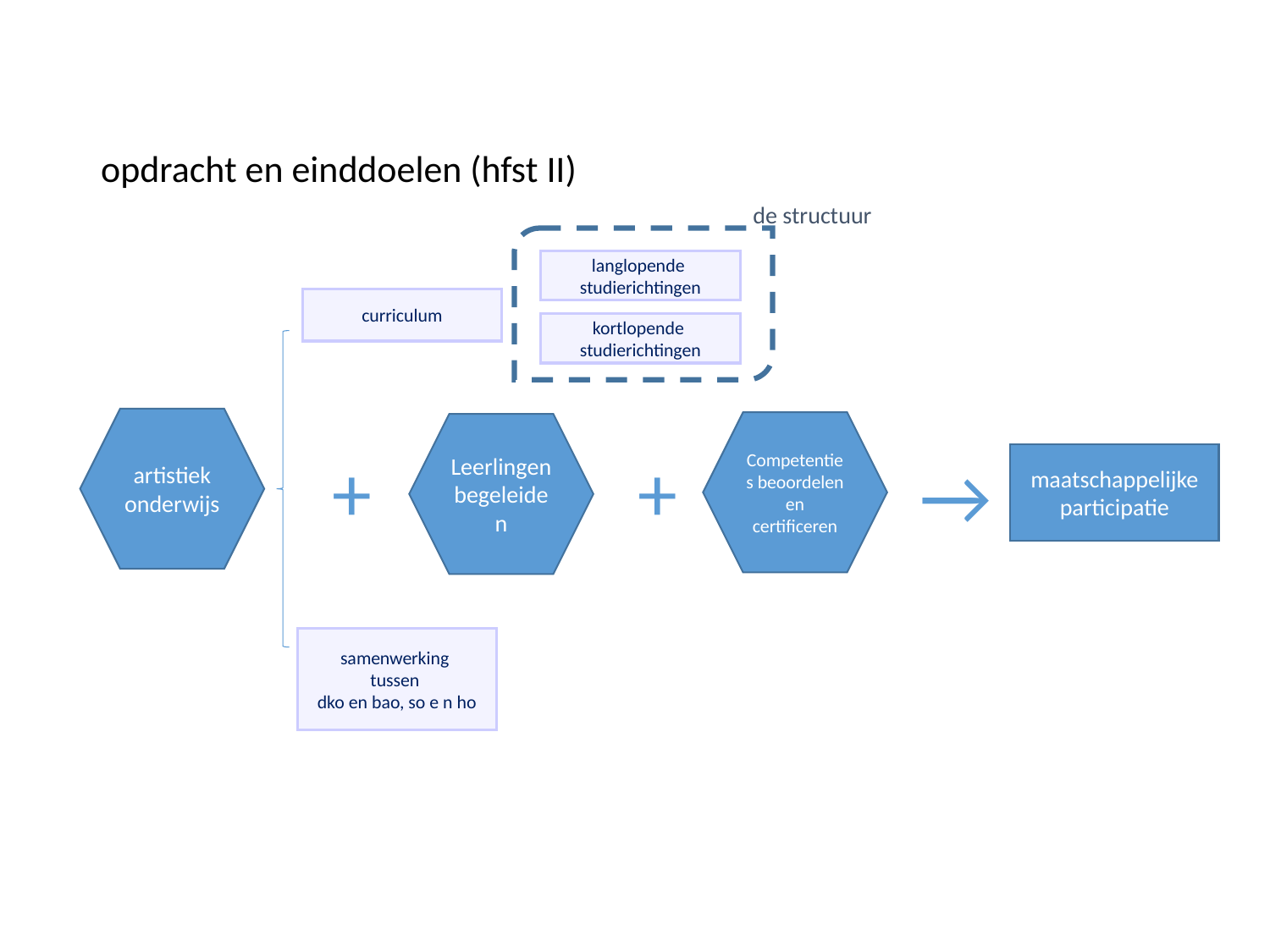

# opdracht en einddoelen (hfst II)
de structuur

langlopende
studierichtingen
curriculum
kortlopende
studierichtingen

artistiek onderwijs
Competenties beoordelen en certificeren
Leerlingen begeleiden
+
+
→
maatschappelijke
participatie
samenwerking
tussen
dko en bao, so e n ho